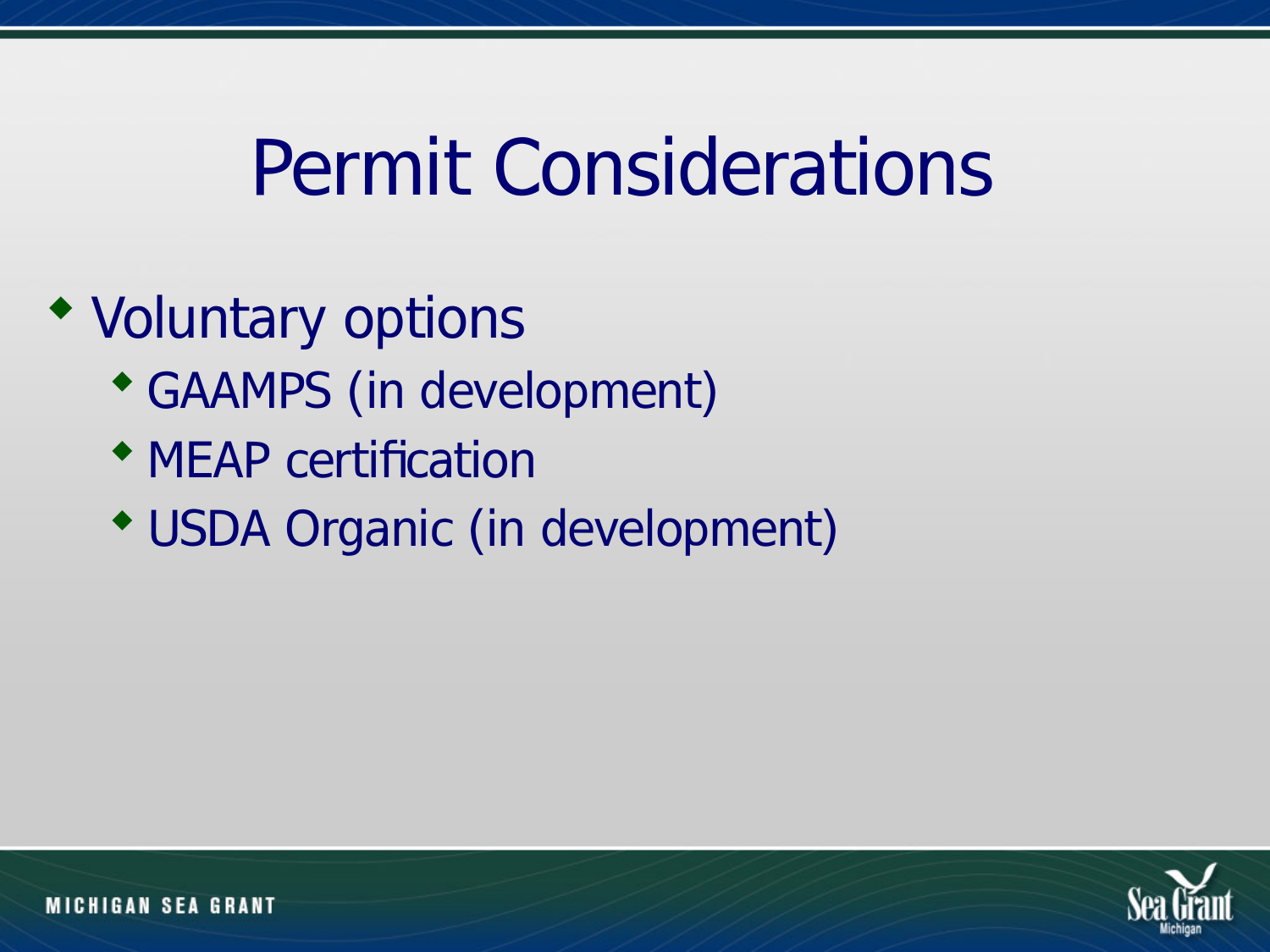

# Permit Considerations
Voluntary options
GAAMPS (in development)
MEAP certification
USDA Organic (in development)